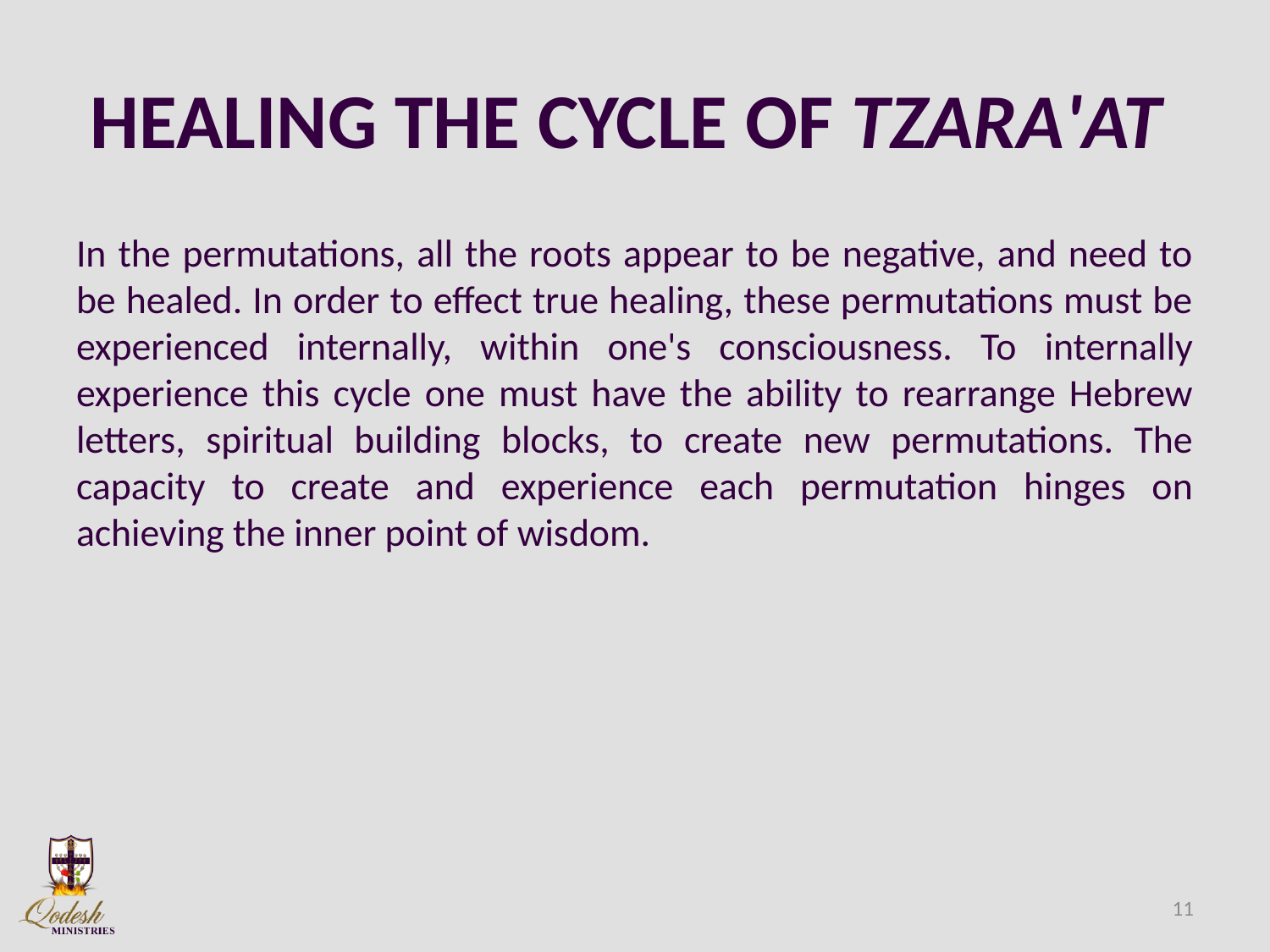

# HEALING THE CYCLE OF TZARA'AT
In the permutations, all the roots appear to be negative, and need to be healed. In order to effect true healing, these permutations must be experienced internally, within one's consciousness. To internally experience this cycle one must have the ability to rearrange Hebrew letters, spiritual building blocks, to create new permutations. The capacity to create and experience each permutation hinges on achieving the inner point of wisdom.
11